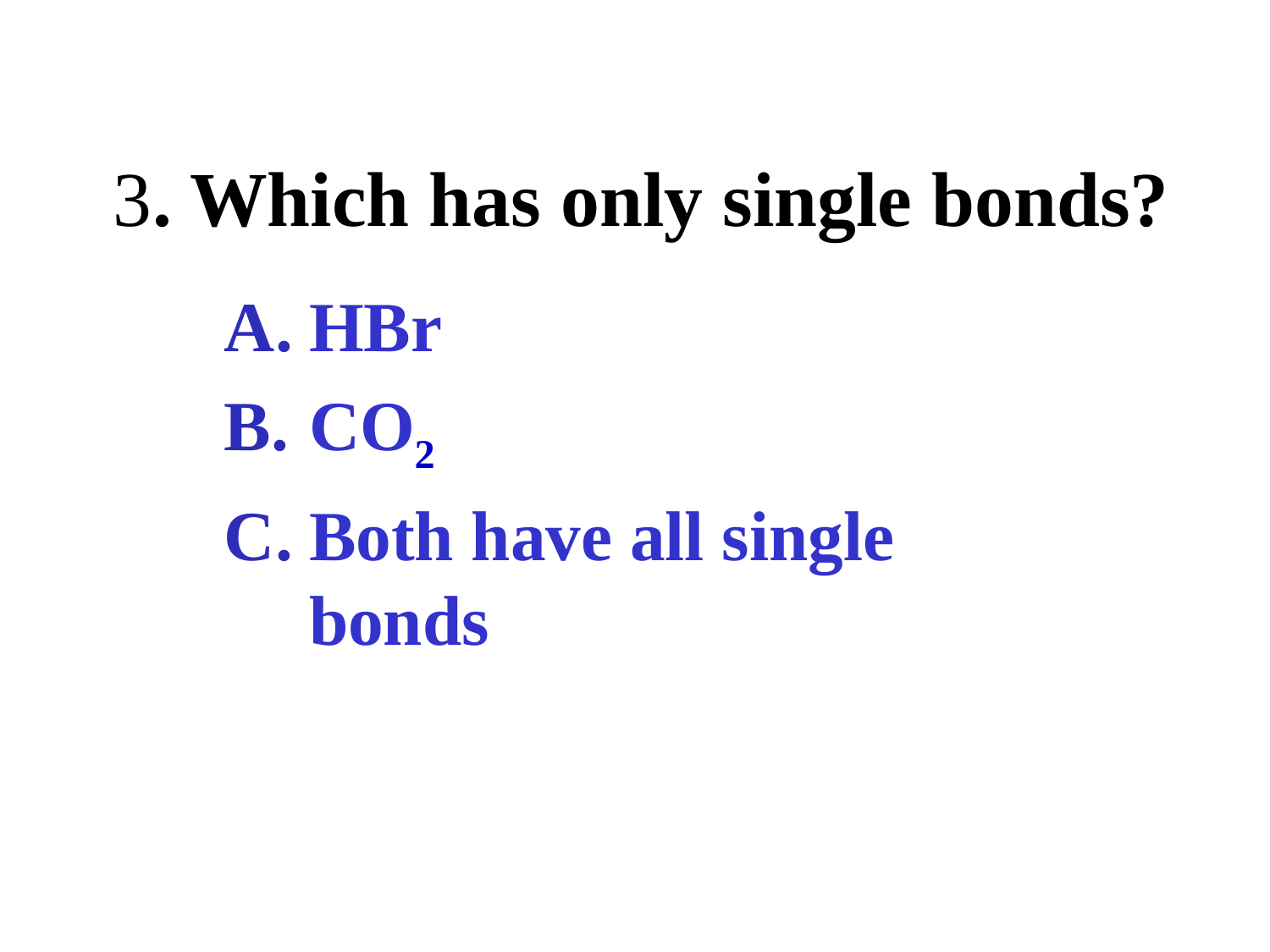

# 3. Which has only single bonds?
HBr
CO2
Both have all single bonds